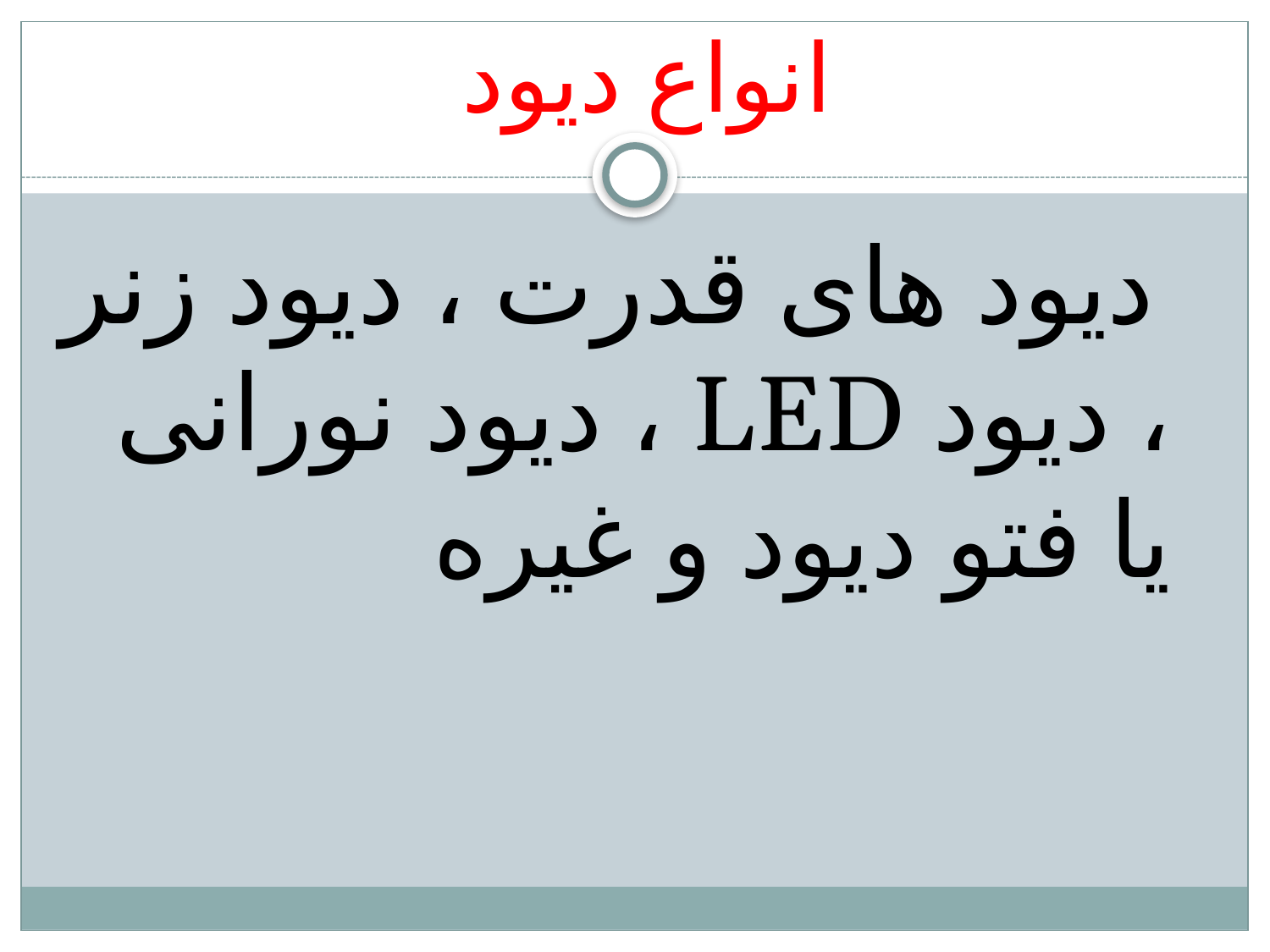

# انواع دیود
  دیود های قدرت ، دیود زنر ، دیود LED ، دیود نورانی یا فتو دیود و غیره